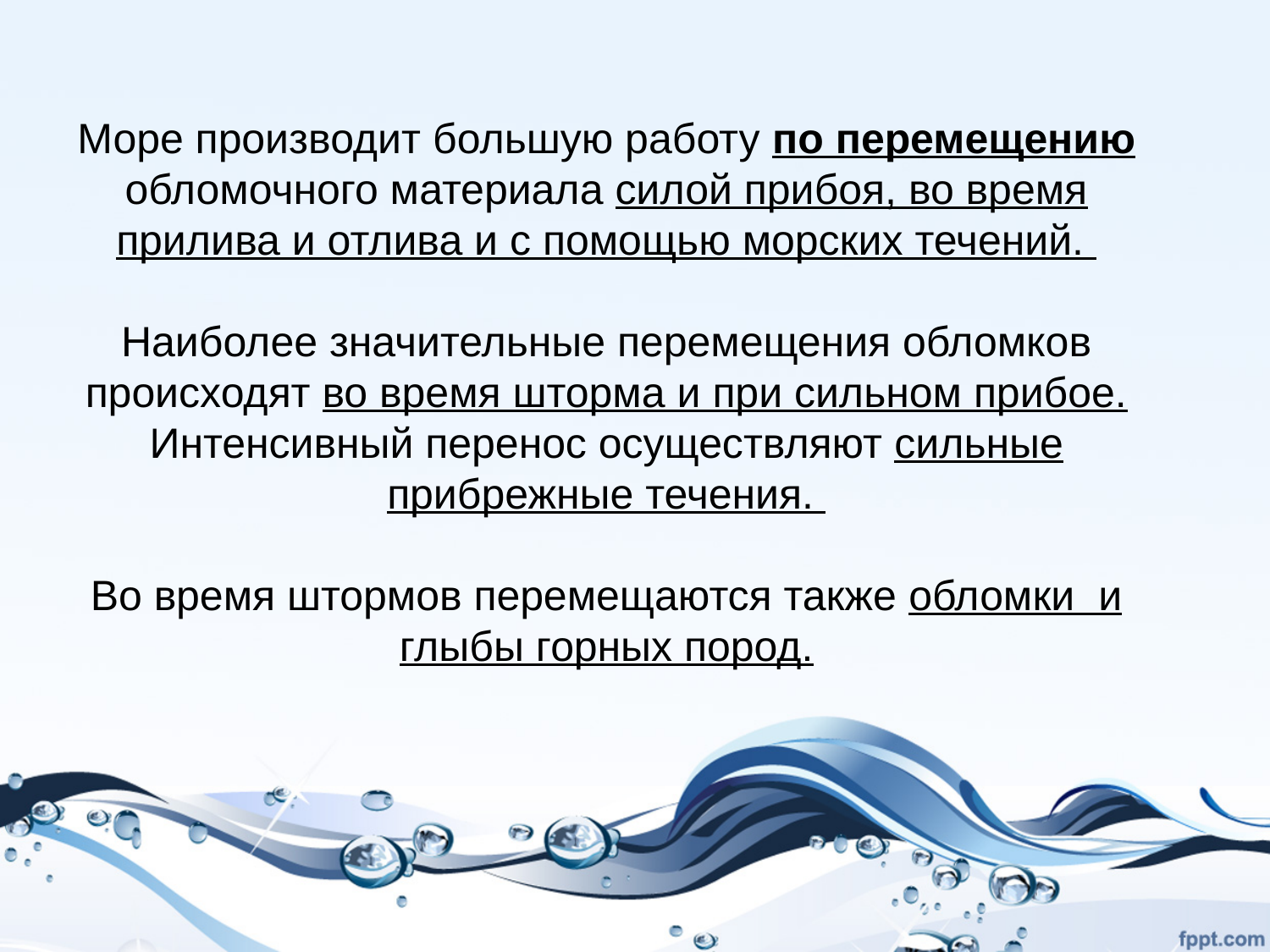

# Море производит большую работу по перемещению обломочного материала силой прибоя, во время прилива и отлива и с помощью морских течений. Наиболее значительные перемещения обломков происходят во время шторма и при сильном прибое. Интенсивный перенос осуществляют сильные прибрежные течения. Во время штормов перемещаются также обломки  и глыбы горных пород.